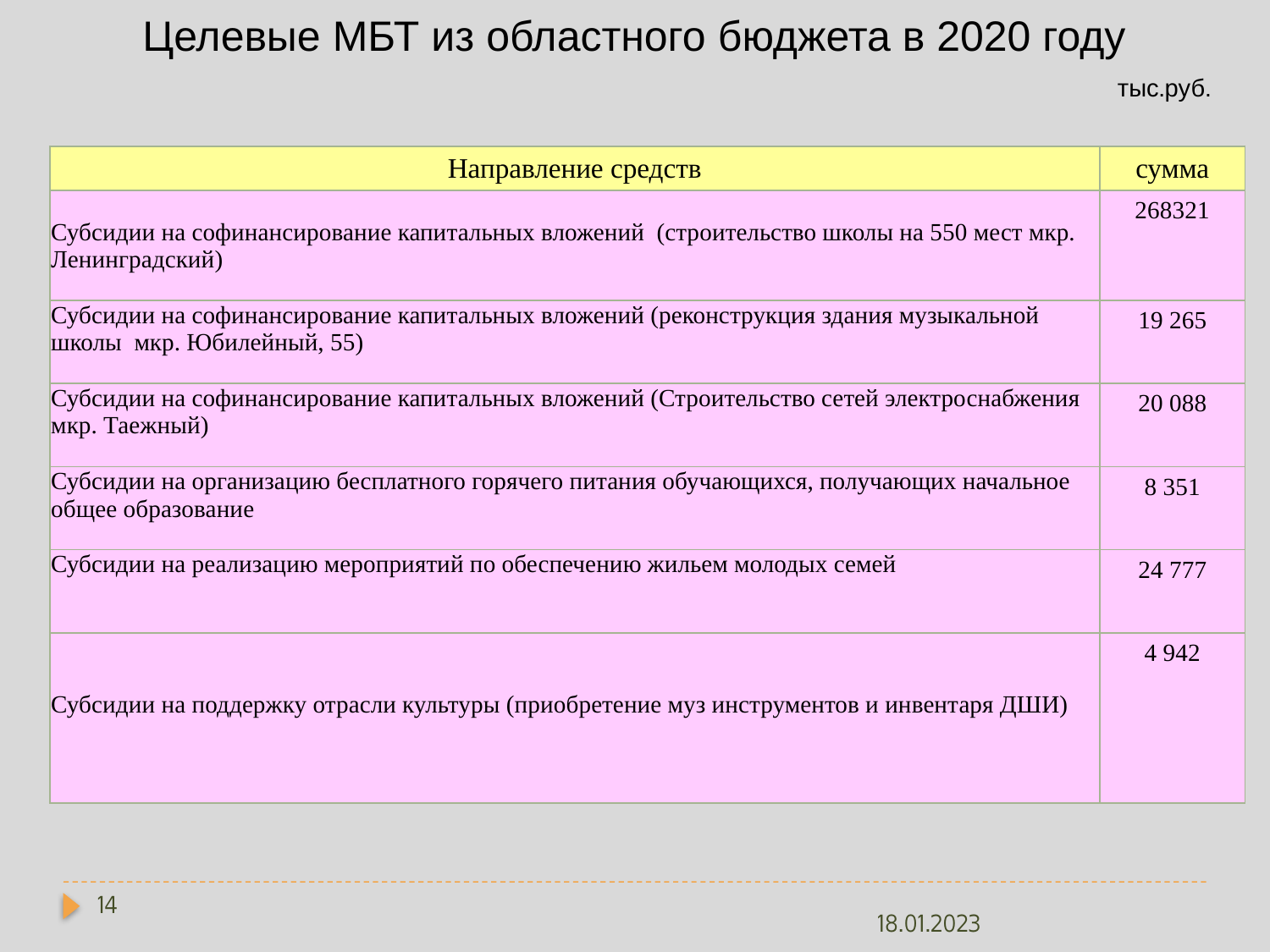

# Целевые МБТ из областного бюджета в 2020 году
тыс.руб.
| Направление средств | сумма |
| --- | --- |
| Субсидии на софинансирование капитальных вложений (строительство школы на 550 мест мкр. Ленинградский) | 268321 |
| Субсидии на софинансирование капитальных вложений (реконструкция здания музыкальной школы мкр. Юбилейный, 55) | 19 265 |
| Субсидии на софинансирование капитальных вложений (Строительство сетей электроснабжения мкр. Таежный) | 20 088 |
| Субсидии на организацию бесплатного горячего питания обучающихся, получающих начальное общее образование | 8 351 |
| Субсидии на реализацию мероприятий по обеспечению жильем молодых семей | 24 777 |
| Субсидии на поддержку отрасли культуры (приобретение муз инструментов и инвентаря ДШИ) | 4 942 |
14
18.01.2023